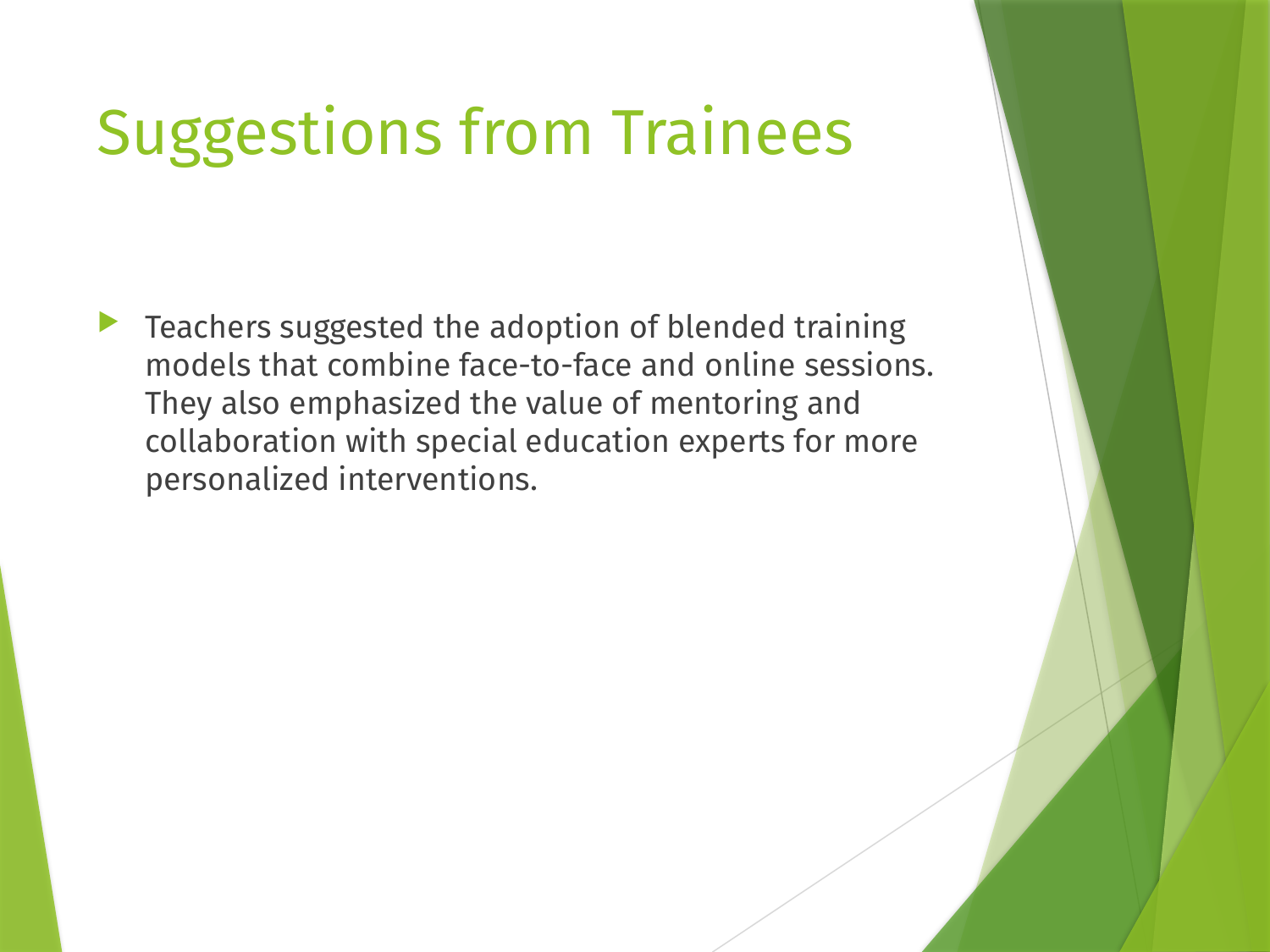

# Suggestions from Trainees
Teachers suggested the adoption of blended training models that combine face-to-face and online sessions. They also emphasized the value of mentoring and collaboration with special education experts for more personalized interventions.